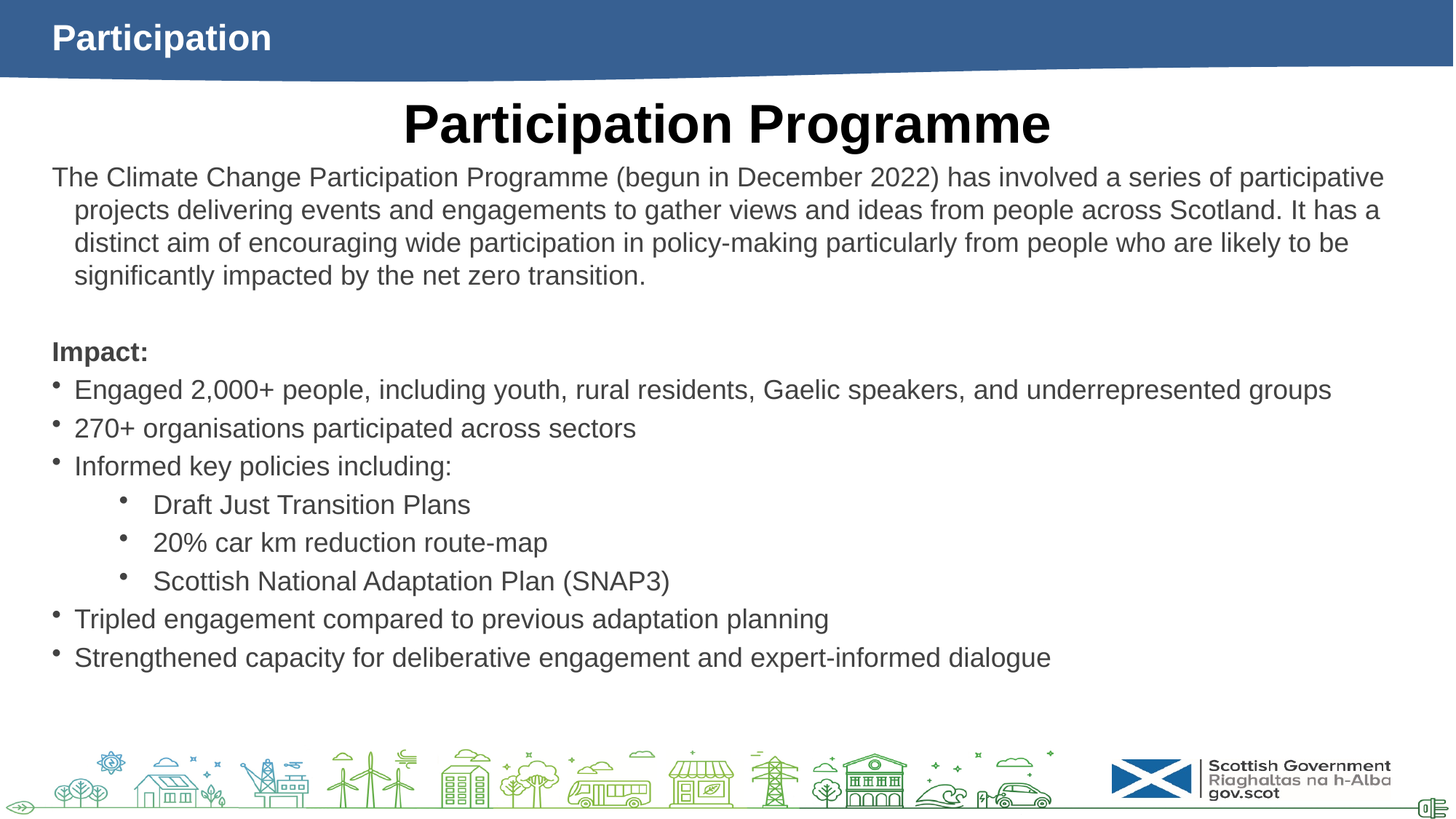

# Participation

Participation Programme
The Climate Change Participation Programme (begun in December 2022) has involved a series of participative projects delivering events and engagements to gather views and ideas from people across Scotland. It has a distinct aim of encouraging wide participation in policy-making particularly from people who are likely to be significantly impacted by the net zero transition.

Impact:
Engaged 2,000+ people, including youth, rural residents, Gaelic speakers, and underrepresented groups
270+ organisations participated across sectors
Informed key policies including:
Draft Just Transition Plans
20% car km reduction route-map
Scottish National Adaptation Plan (SNAP3)
Tripled engagement compared to previous adaptation planning
Strengthened capacity for deliberative engagement and expert-informed dialogue